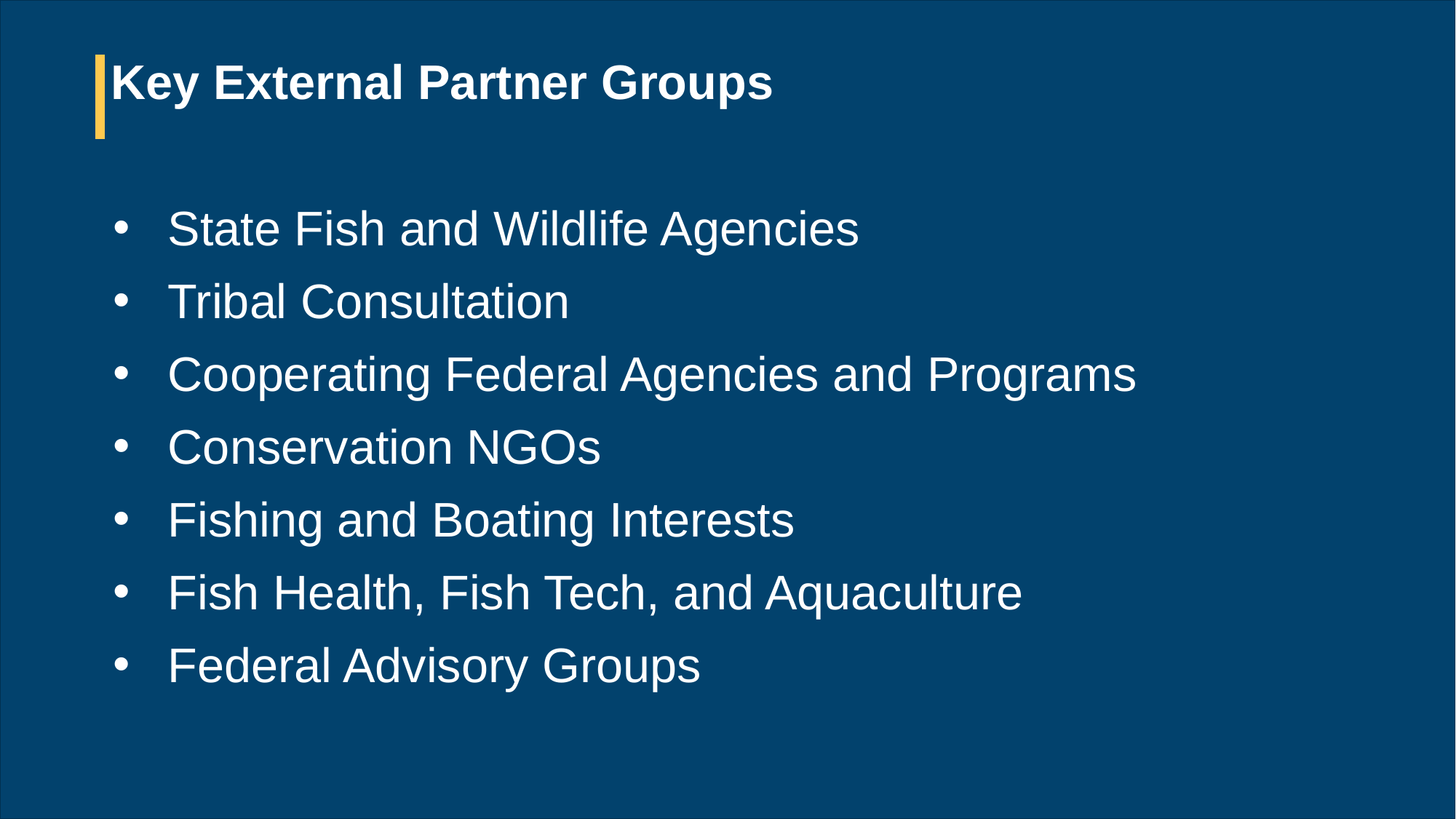

# Key External Partner Groups
State Fish and Wildlife Agencies
Tribal Consultation
Cooperating Federal Agencies and Programs
Conservation NGOs
Fishing and Boating Interests
Fish Health, Fish Tech, and Aquaculture
Federal Advisory Groups